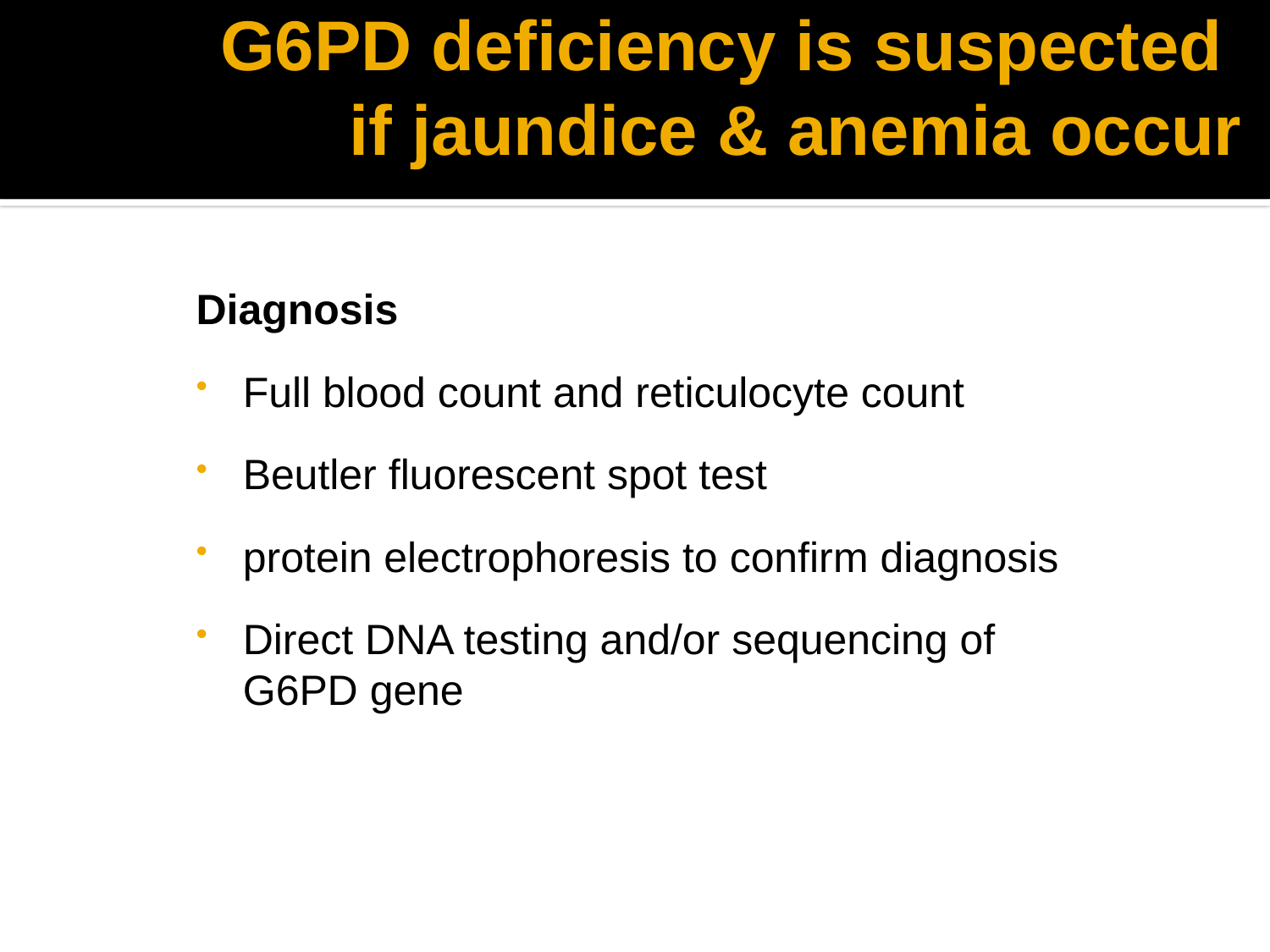

# G6PD deficiency is suspected if jaundice & anemia occur
Diagnosis
Full blood count and reticulocyte count
Beutler fluorescent spot test
protein electrophoresis to confirm diagnosis
Direct DNA testing and/or sequencing of G6PD gene